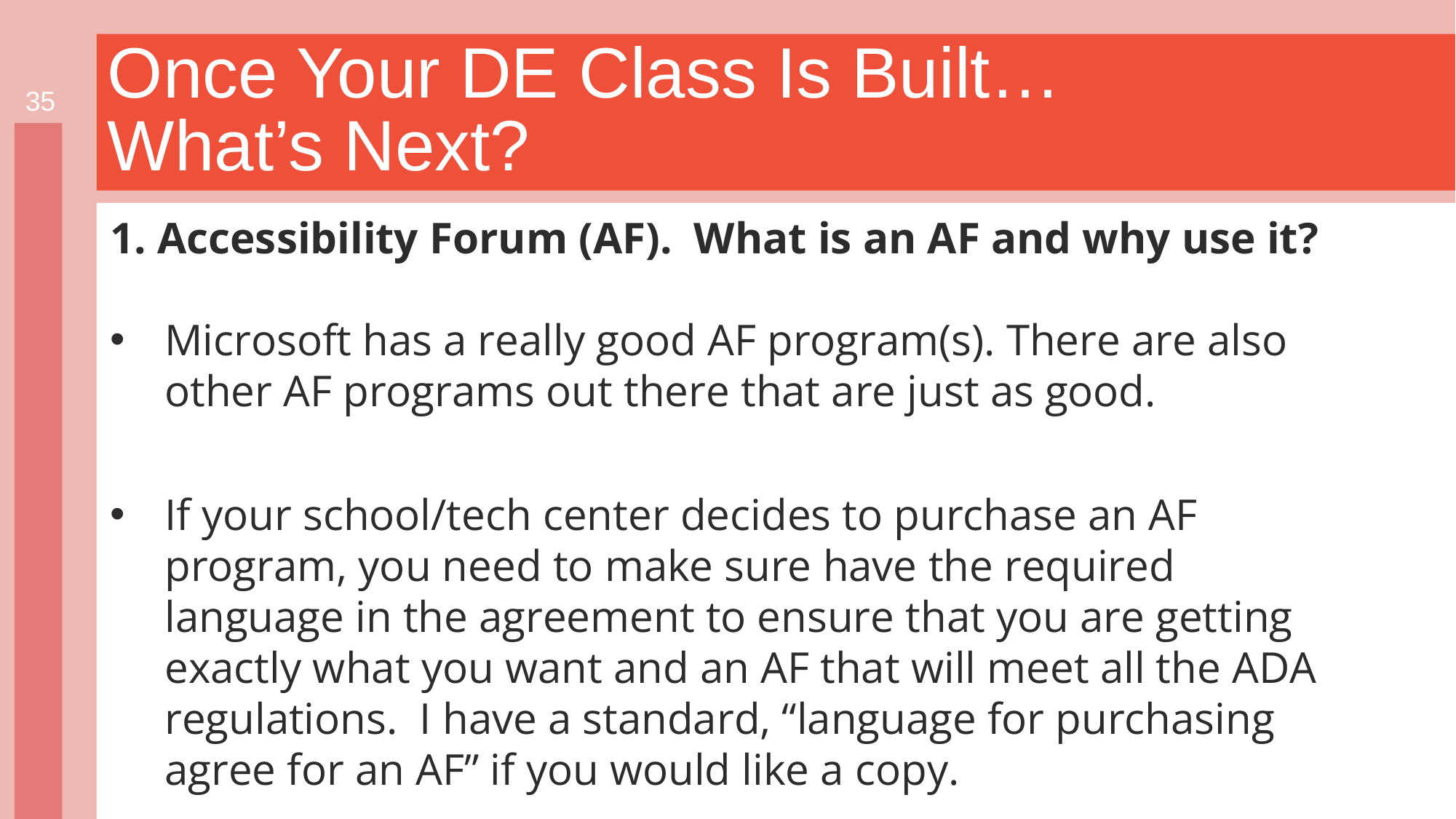

# Once Your DE Class Is Built… What’s Next?
35

1. Accessibility Forum (AF).  What is an AF and why use it?

Microsoft has a really good AF program(s). There are also other AF programs out there that are just as good.

If your school/tech center decides to purchase an AF program, you need to make sure have the required language in the agreement to ensure that you are getting exactly what you want and an AF that will meet all the ADA regulations.  I have a standard, “language for purchasing agree for an AF” if you would like a copy.